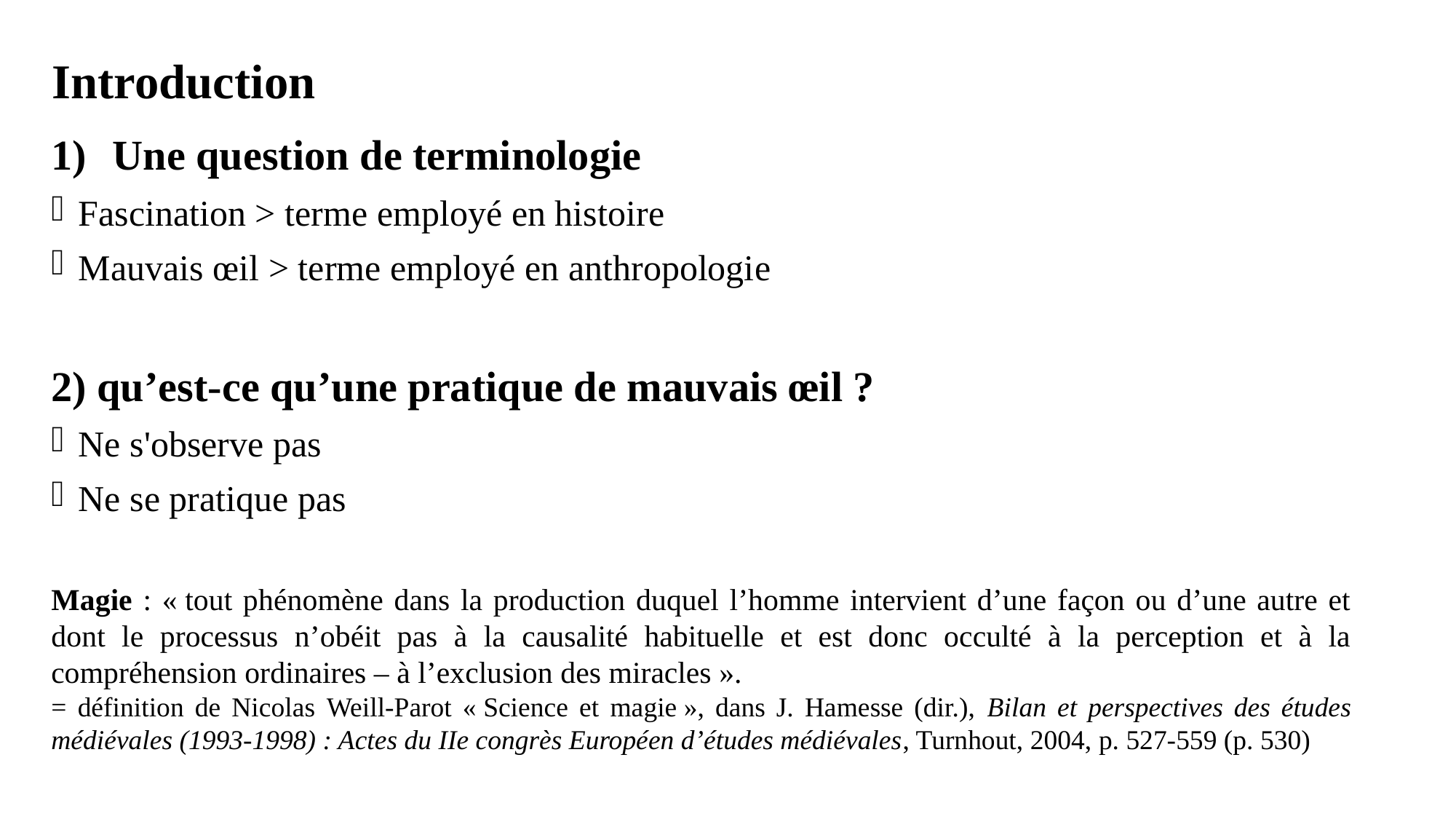

Introduction
Une question de terminologie
Fascination > terme employé en histoire
Mauvais œil > terme employé en anthropologie

2) qu’est-ce qu’une pratique de mauvais œil ?
Ne s'observe pas
Ne se pratique pas

Magie : « tout phénomène dans la production duquel l’homme intervient d’une façon ou d’une autre et dont le processus n’obéit pas à la causalité habituelle et est donc occulté à la perception et à la compréhension ordinaires – à l’exclusion des miracles ».
= définition de Nicolas Weill-Parot « Science et magie », dans J. Hamesse (dir.), Bilan et perspectives des études médiévales (1993-1998) : Actes du IIe congrès Européen d’études médiévales, Turnhout, 2004, p. 527-559 (p. 530)